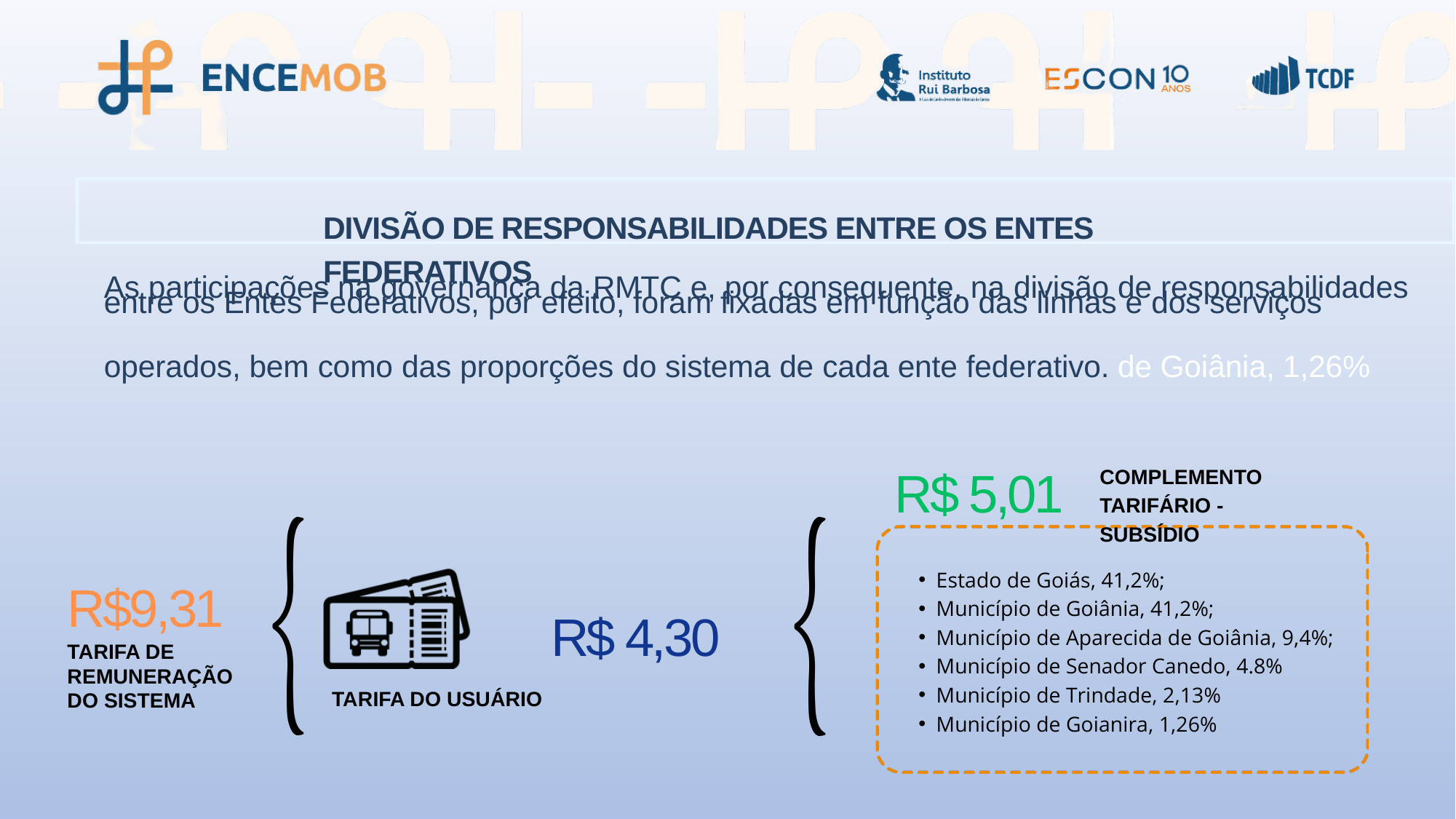

DIVISÃO DE RESPONSABILIDADES ENTRE OS ENTES FEDERATIVOS
As participações na governança da RMTC e, por consequente, na divisão de responsabilidades
entre os Entes Federativos, por efeito, foram fixadas em função das linhas e dos serviços
operados, bem como das proporções do sistema de cada ente federativo. de Goiânia, 1,26%

COMPLEMENTO TARIFÁRIO - SUBSÍDIO
R$ 5,01

Estado de Goiás, 41,2%;
Município de Goiânia, 41,2%;
Município de Aparecida de Goiânia, 9,4%;
Município de Senador Canedo, 4.8%
Município de Trindade, 2,13%
Município de Goianira, 1,26%

R$9,31
R$ 4,30
TARIFA DE REMUNERAÇÃO DO SISTEMA
TARIFA DO USUÁRIO